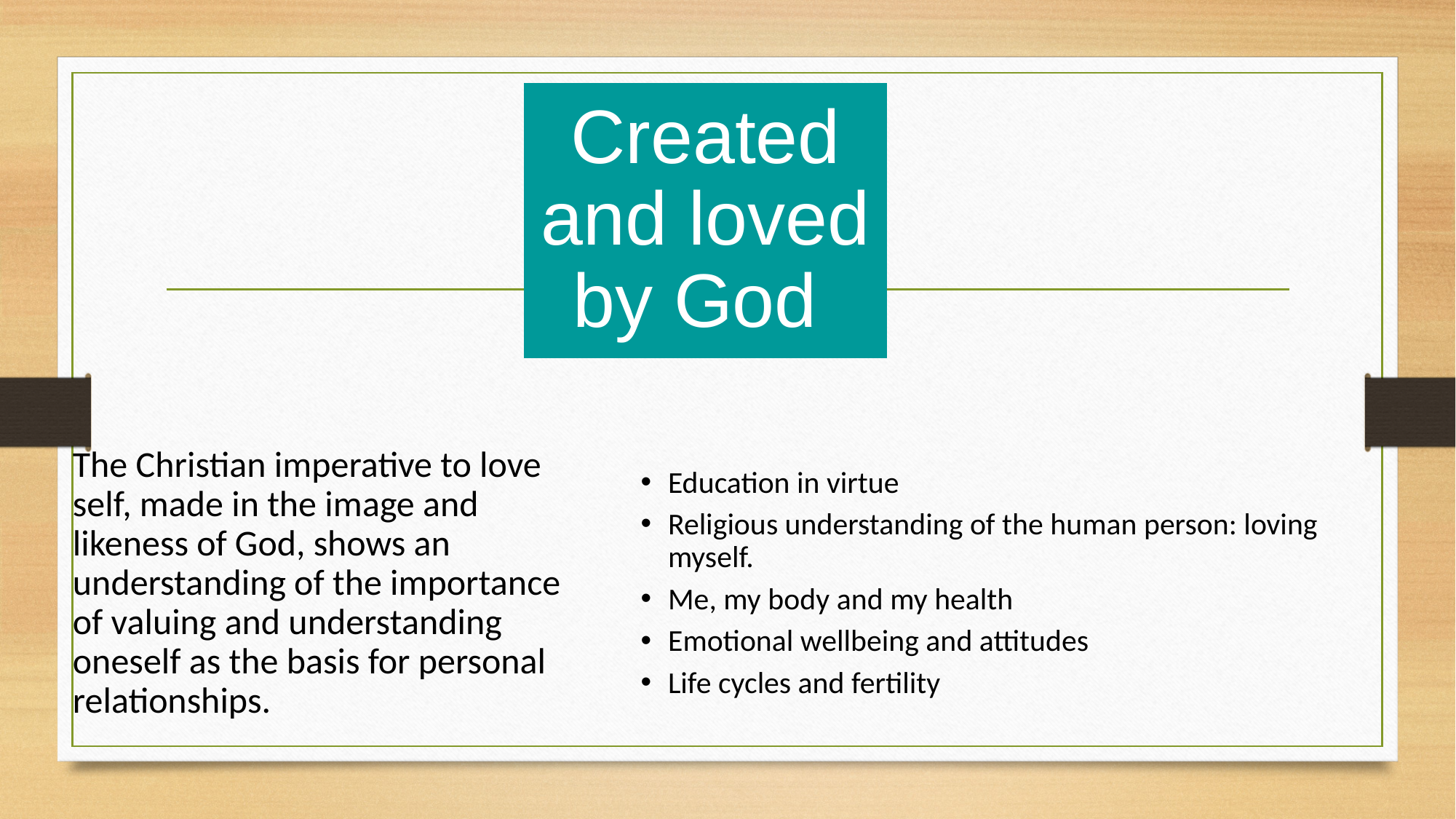

Created and loved by God
The Christian imperative to love self, made in the image and likeness of God, shows an understanding of the importance of valuing and understanding oneself as the basis for personal relationships.
Education in virtue
Religious understanding of the human person: loving myself.
Me, my body and my health
Emotional wellbeing and attitudes
Life cycles and fertility